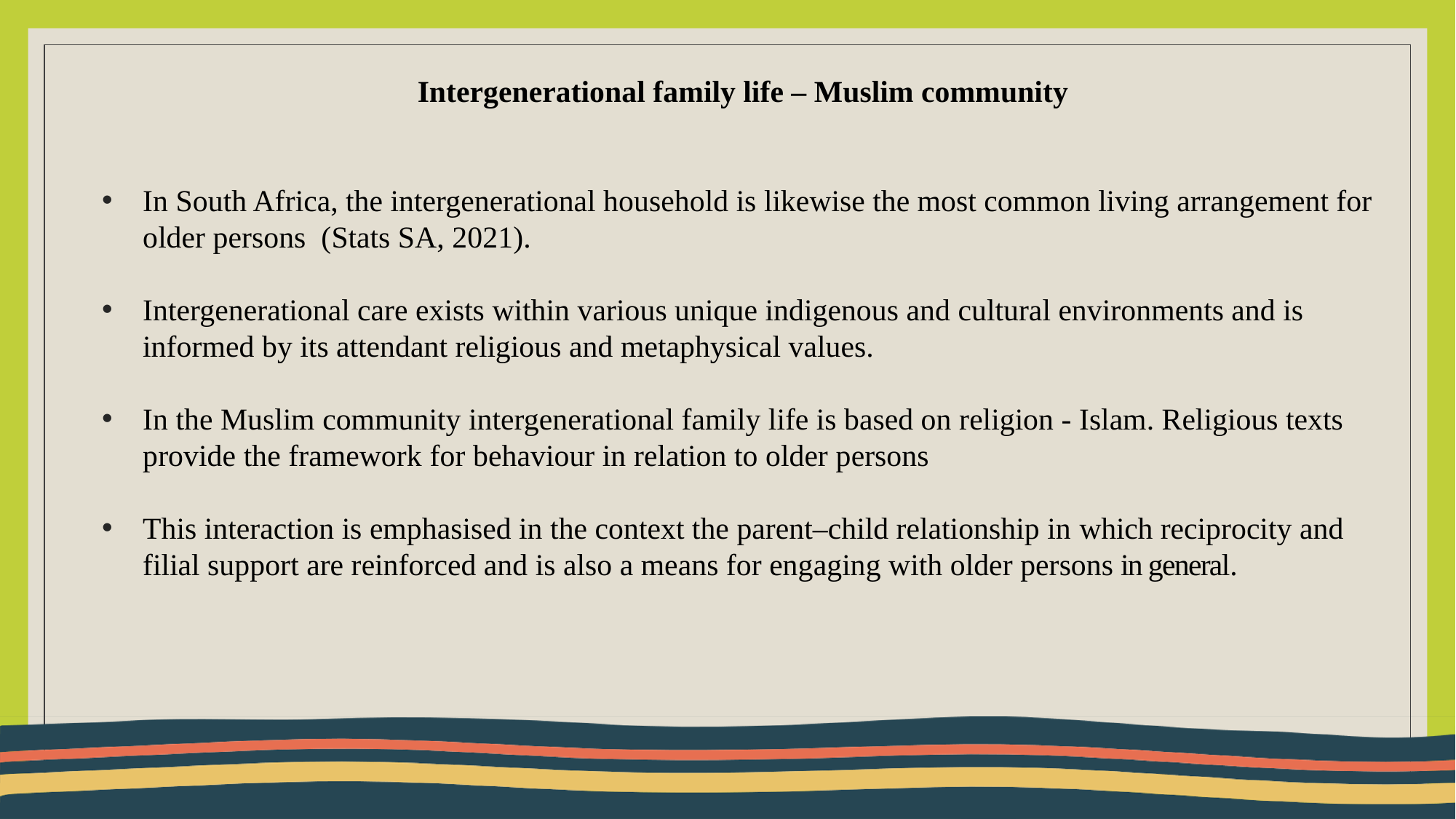

Intergenerational family life – Muslim community

In South Africa, the intergenerational household is likewise the most common living arrangement for older persons  (Stats SA, 2021).

Intergenerational care exists within various unique indigenous and cultural environments and is informed by its attendant religious and metaphysical values.

In the Muslim community intergenerational family life is based on religion - Islam. Religious texts provide the framework for behaviour in relation to older persons

This interaction is emphasised in the context the parent–child relationship in which reciprocity and filial support are reinforced and is also a means for engaging with older persons in general.